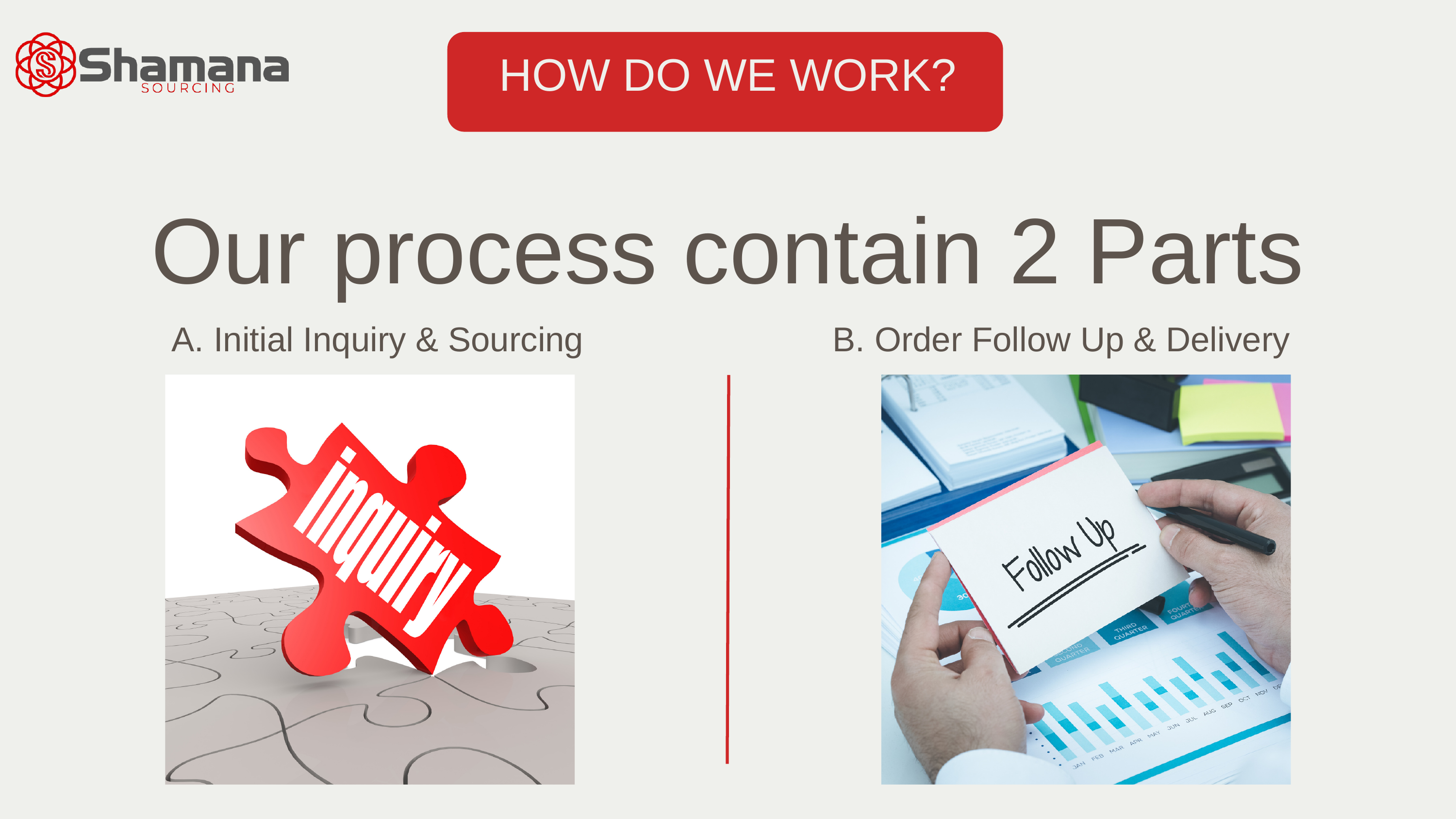

HOW DO WE WORK?
Our process contain 2 Parts
A. Initial Inquiry & Sourcing
B. Order Follow Up & Delivery